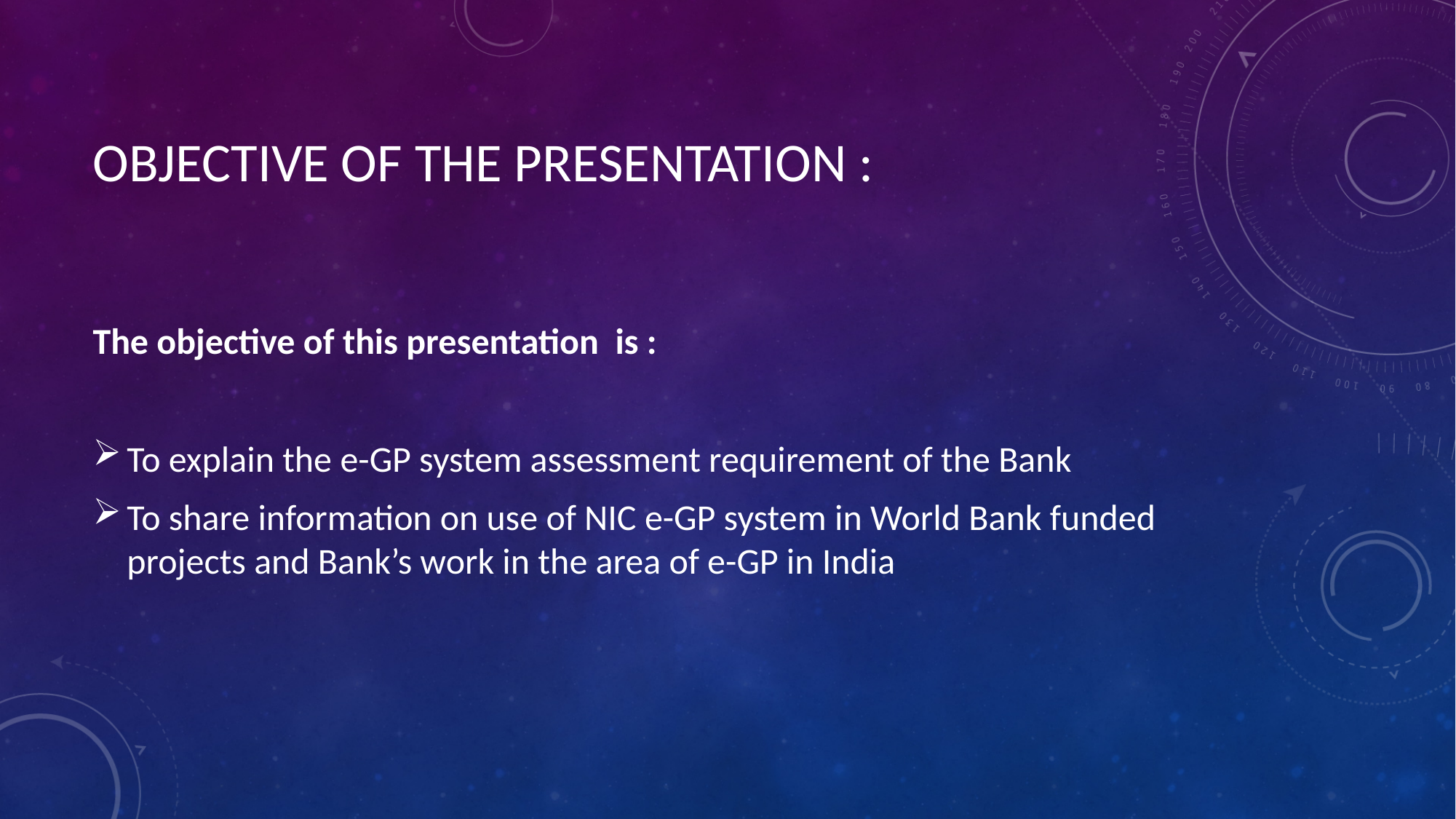

# OBJECTIVE OF THE PRESENTATION :
The objective of this presentation  is :

To explain the e-GP system assessment requirement of the Bank
To share information on use of NIC e-GP system in World Bank funded projects and Bank’s work in the area of e-GP in India